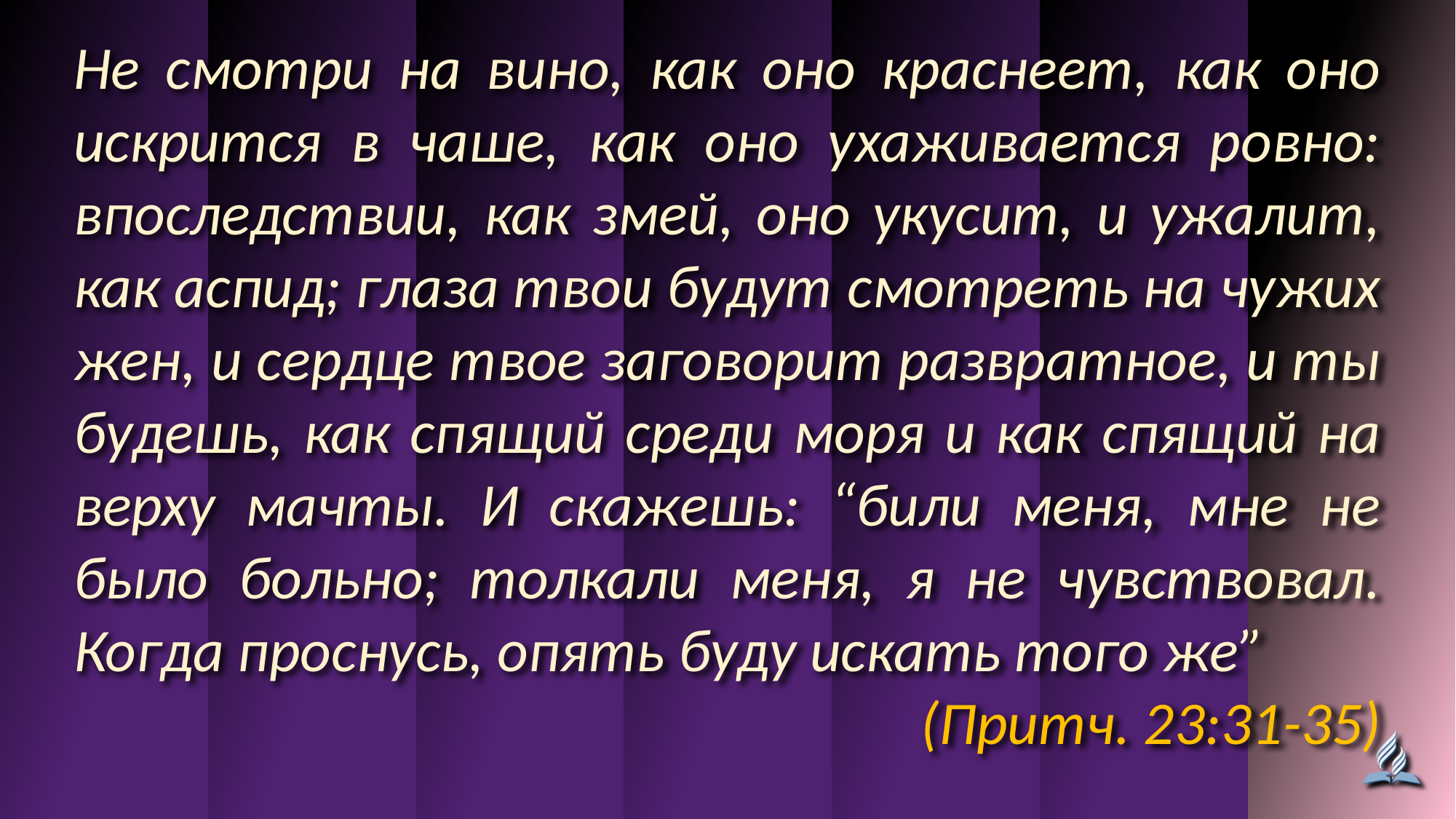

Не смотри на вино, как оно краснеет, как оно искрится в чаше, как оно ухаживается ровно: впоследствии, как змей, оно укусит, и ужалит, как аспид; глаза твои будут смотреть на чужих жен, и сердце твое заговорит развратное, и ты будешь, как спящий среди моря и как спящий на верху мачты. И скажешь: “били меня, мне не было больно; толкали меня, я не чувствовал. Когда проснусь, опять буду искать того же”
(Притч. 23:31-35)